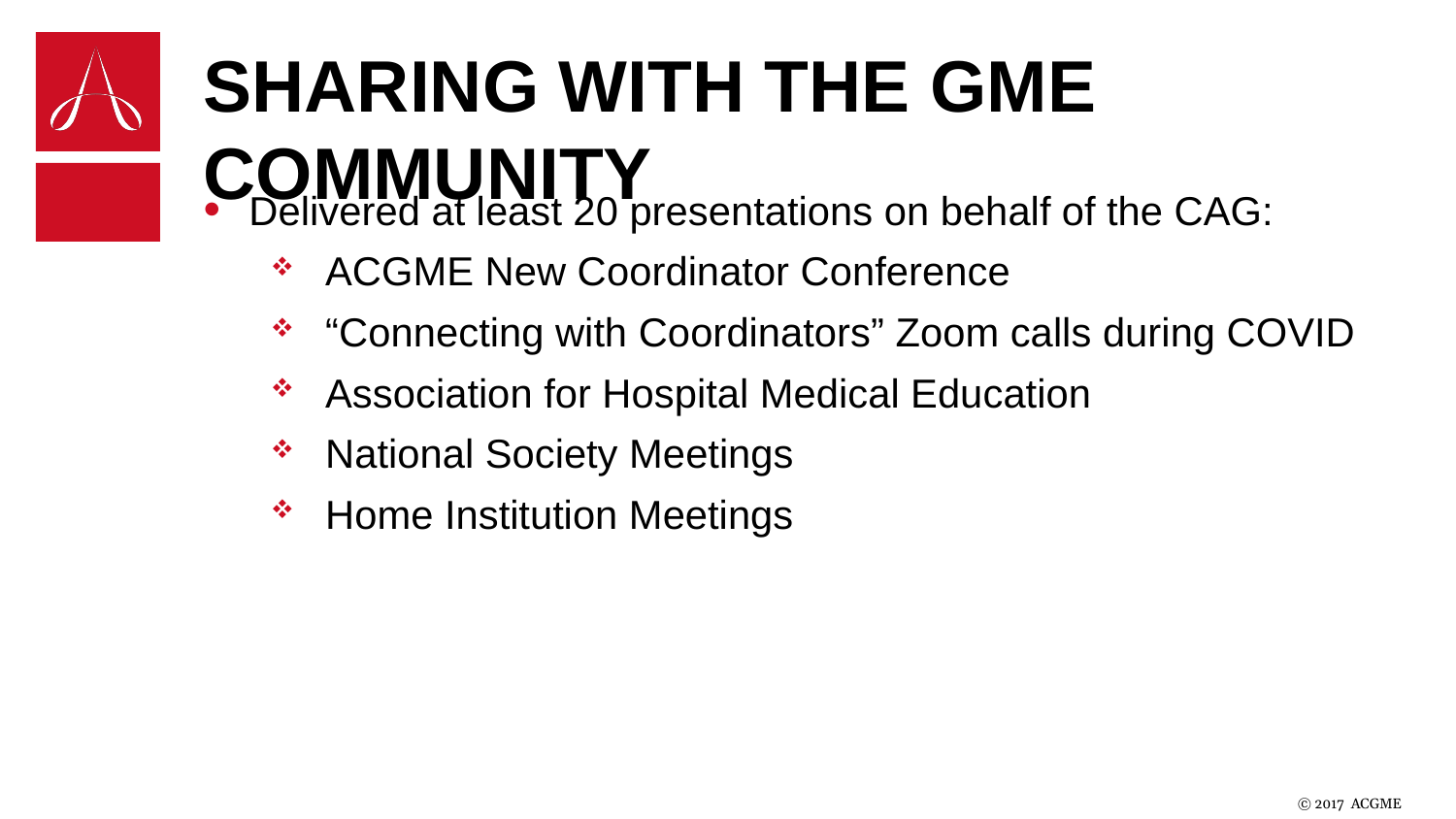

# Sharing with the GME Community
Delivered at least 20 presentations on behalf of the CAG:
ACGME New Coordinator Conference
“Connecting with Coordinators” Zoom calls during COVID
Association for Hospital Medical Education
National Society Meetings
Home Institution Meetings